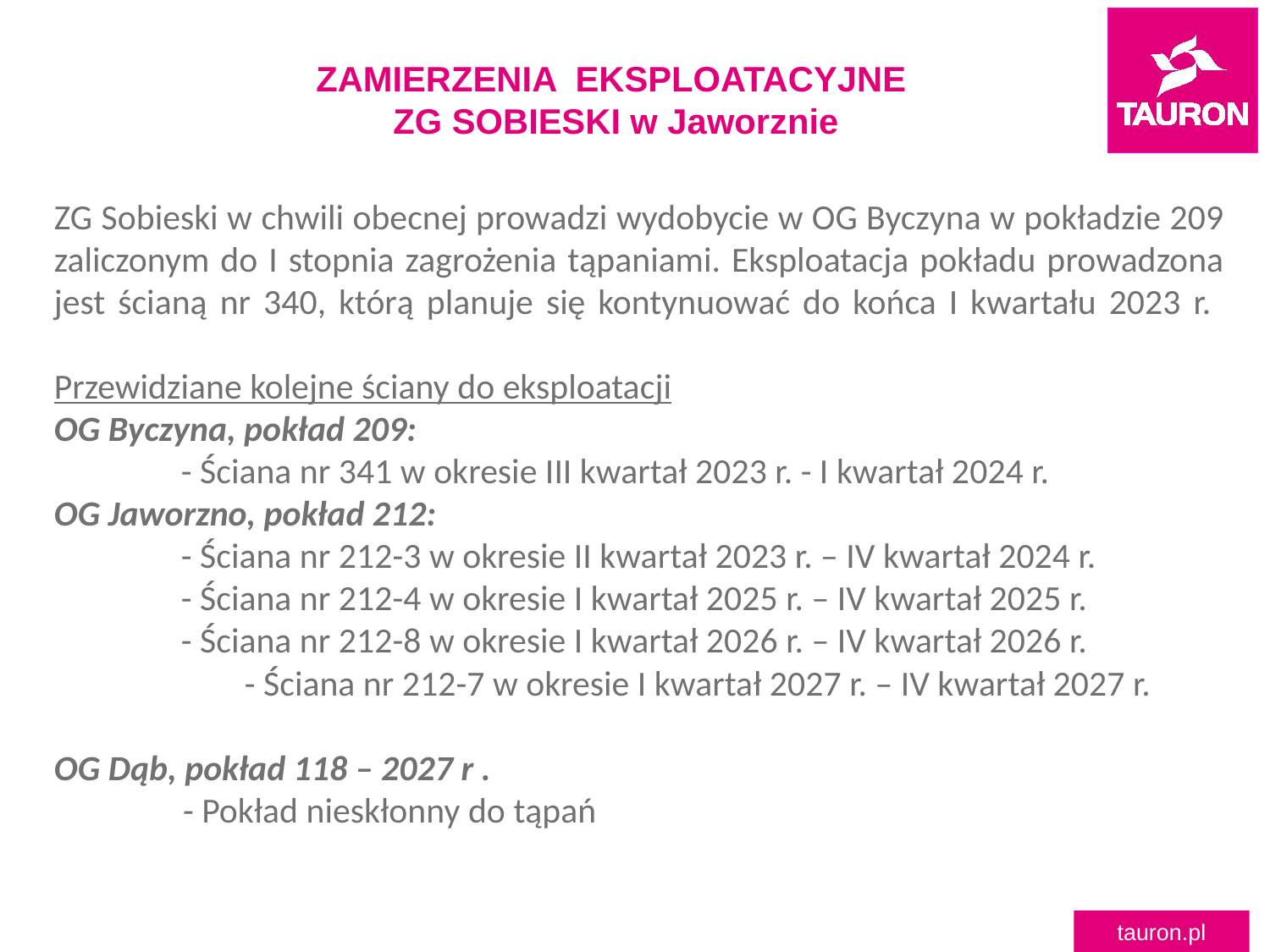

ZAMIERZENIA  EKSPLOATACYJNE
ZG SOBIESKI w Jaworznie
ZG Sobieski w chwili obecnej prowadzi wydobycie w OG Byczyna w pokładzie 209 zaliczonym do I stopnia zagrożenia tąpaniami. Eksploatacja pokładu prowadzona jest ścianą nr 340, którą planuje się kontynuować do końca I kwartału 2023 r.
Przewidziane kolejne ściany do eksploatacji
OG Byczyna, pokład 209:
	- Ściana nr 341 w okresie III kwartał 2023 r. - I kwartał 2024 r.
OG Jaworzno, pokład 212:
	- Ściana nr 212-3 w okresie II kwartał 2023 r. – IV kwartał 2024 r.
	- Ściana nr 212-4 w okresie I kwartał 2025 r. – IV kwartał 2025 r.
	- Ściana nr 212-8 w okresie I kwartał 2026 r. – IV kwartał 2026 r.
	- Ściana nr 212-7 w okresie I kwartał 2027 r. – IV kwartał 2027 r.

OG Dąb, pokład 118 – 2027 r .
                - Pokład nieskłonny do tąpań